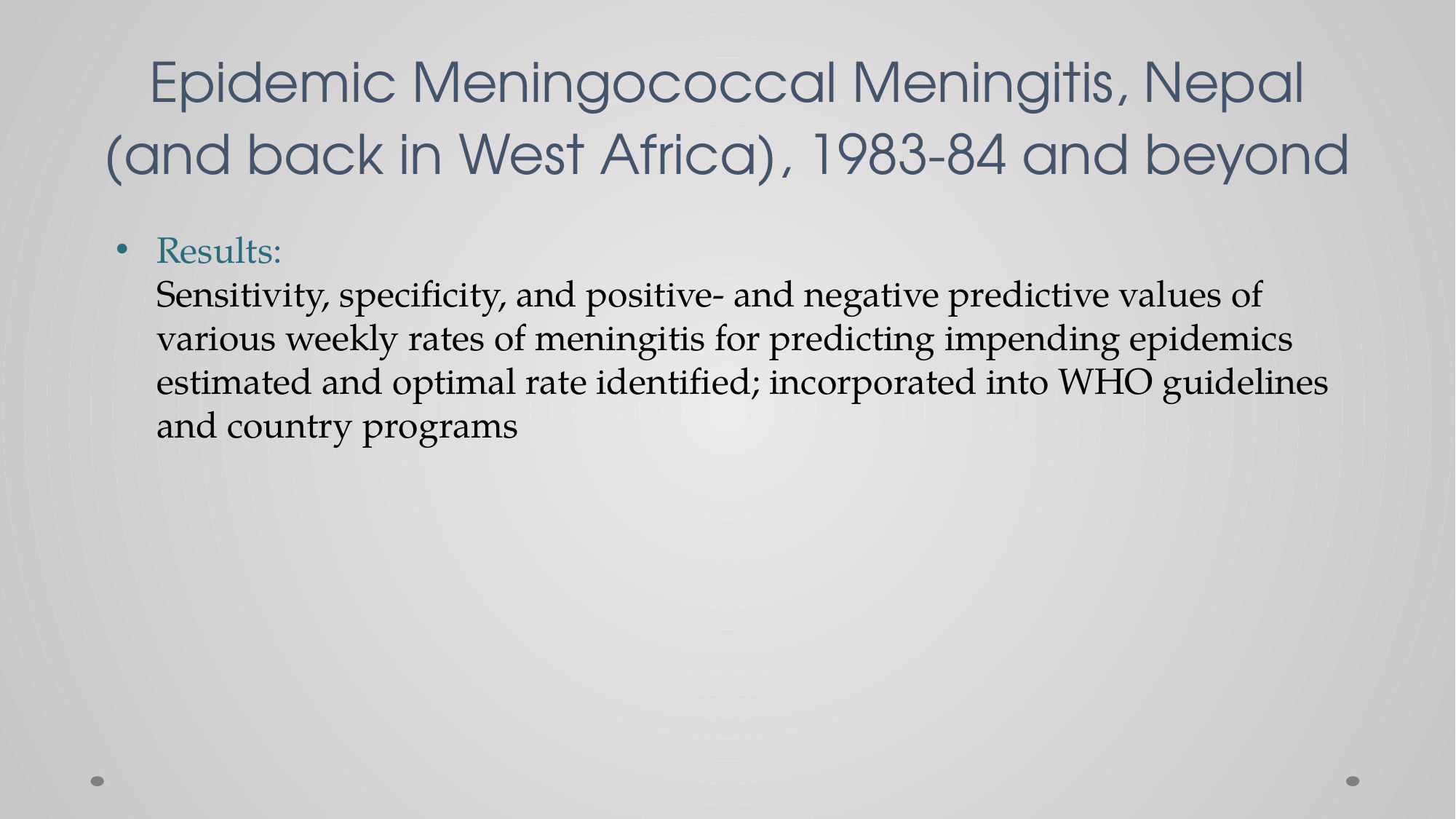

# Epidemic Meningococcal Meningitis, Nepal (and back in West Africa), 1983-84 and beyond
Results:
Sensitivity, specificity, and positive- and negative predictive values of various weekly rates of meningitis for predicting impending epidemics estimated and optimal rate identified; incorporated into WHO guidelines and country programs